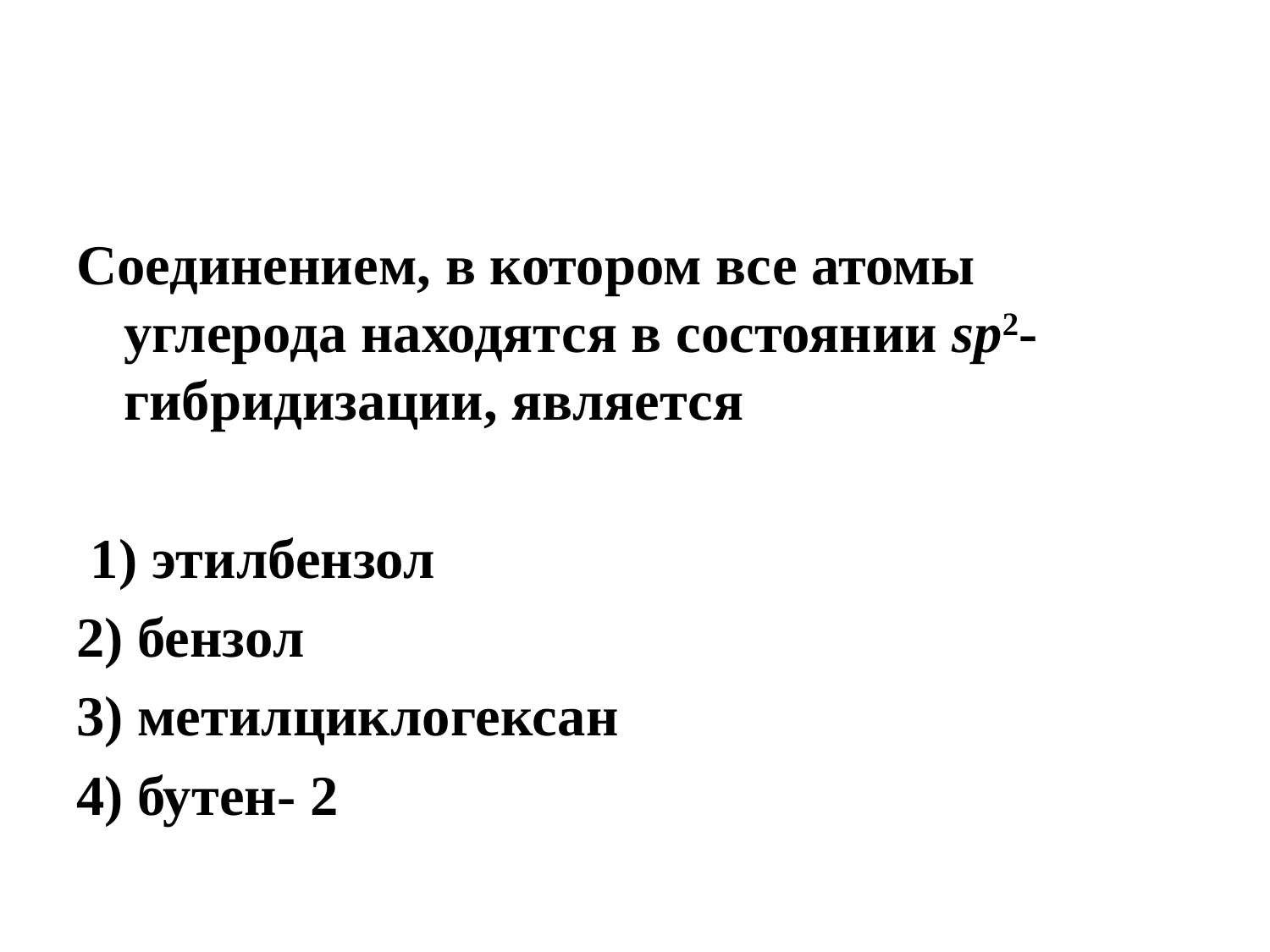

Соединением, в котором все атомы углерода находятся в состоянии sp2-гибридизации, является

 1) этилбензол
2) бензол
3) метилциклогексан
4) бутен- 2